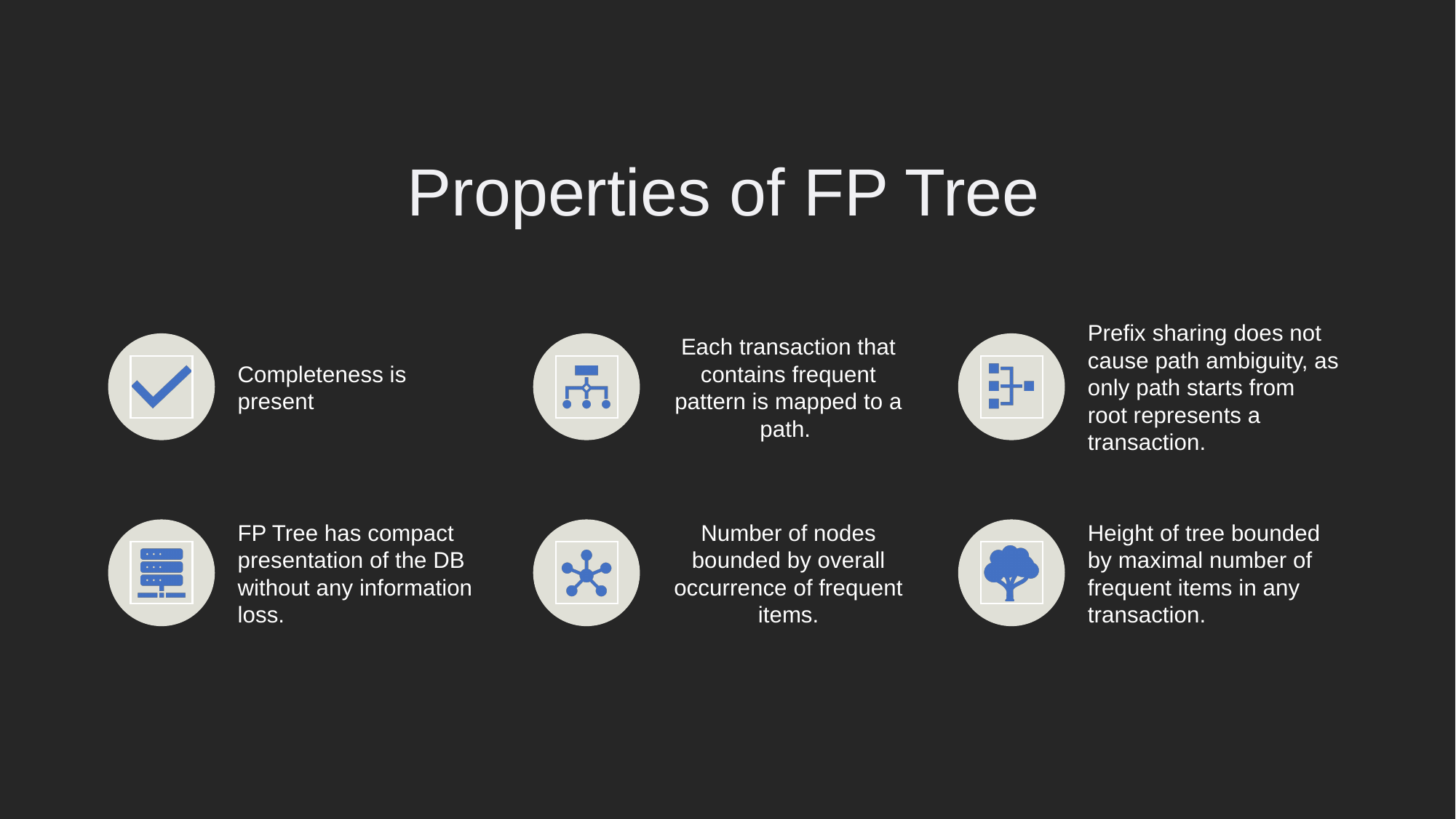

# Properties of FP Tree
Completeness is present
Each transaction that contains frequent pattern is mapped to a path.
Prefix sharing does not cause path ambiguity, as only path starts from root represents a transaction.
FP Tree has compact presentation of the DB without any information loss.
Number of nodes bounded by overall occurrence of frequent items.
Height of tree bounded by maximal number of frequent items in any transaction.